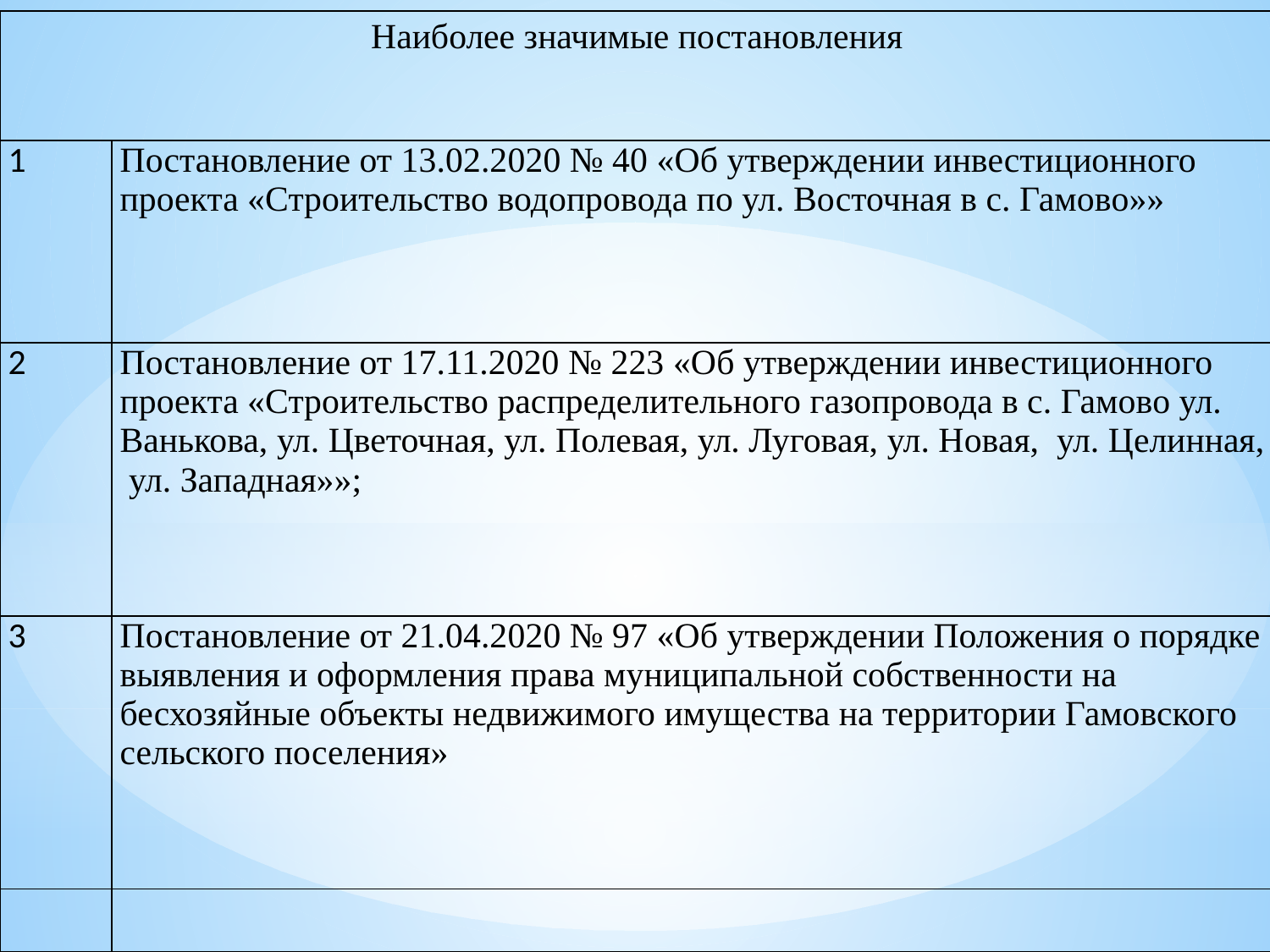

| Наиболее значимые постановления |  |
| --- | --- |
| 1 | Постановление от 13.02.2020 № 40 «Об утверждении инвестиционного проекта «Строительство водопровода по ул. Восточная в с. Гамово»» |
| 2 | Постановление от 17.11.2020 № 223 «Об утверждении инвестиционного проекта «Строительство распределительного газопровода в с. Гамово ул. Ванькова, ул. Цветочная, ул. Полевая, ул. Луговая, ул. Новая, ул. Целинная, ул. Западная»»; |
| 3 | Постановление от 21.04.2020 № 97 «Об утверждении Положения о порядке выявления и оформления права муниципальной собственности на бесхозяйные объекты недвижимого имущества на территории Гамовского сельского поселения» |
|  |  |